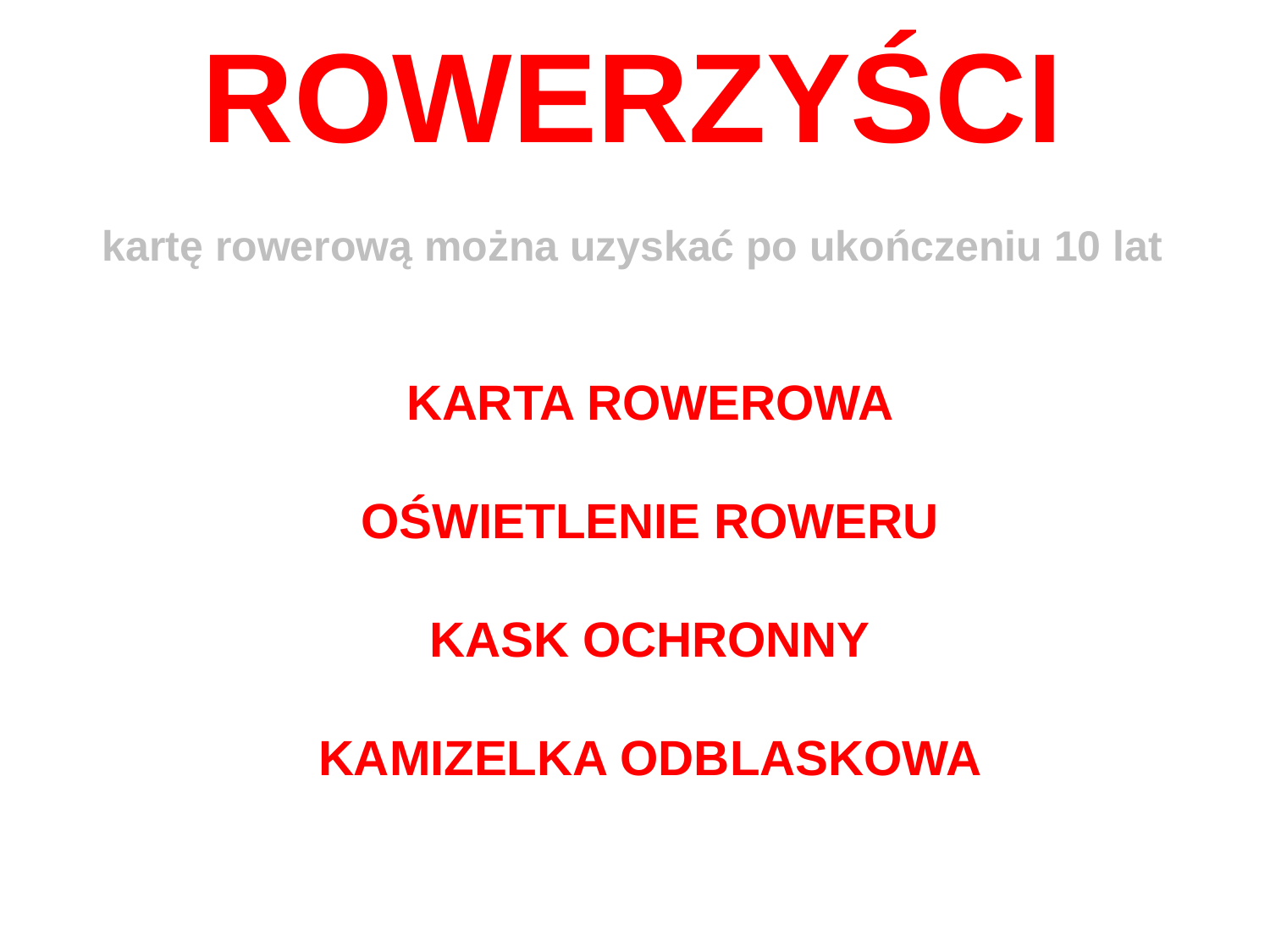

ROWERZYŚCI

kartę rowerową można uzyskać po ukończeniu 10 lat
KARTA ROWEROWA

OŚWIETLENIE ROWERU

KASK OCHRONNY

KAMIZELKA ODBLASKOWA